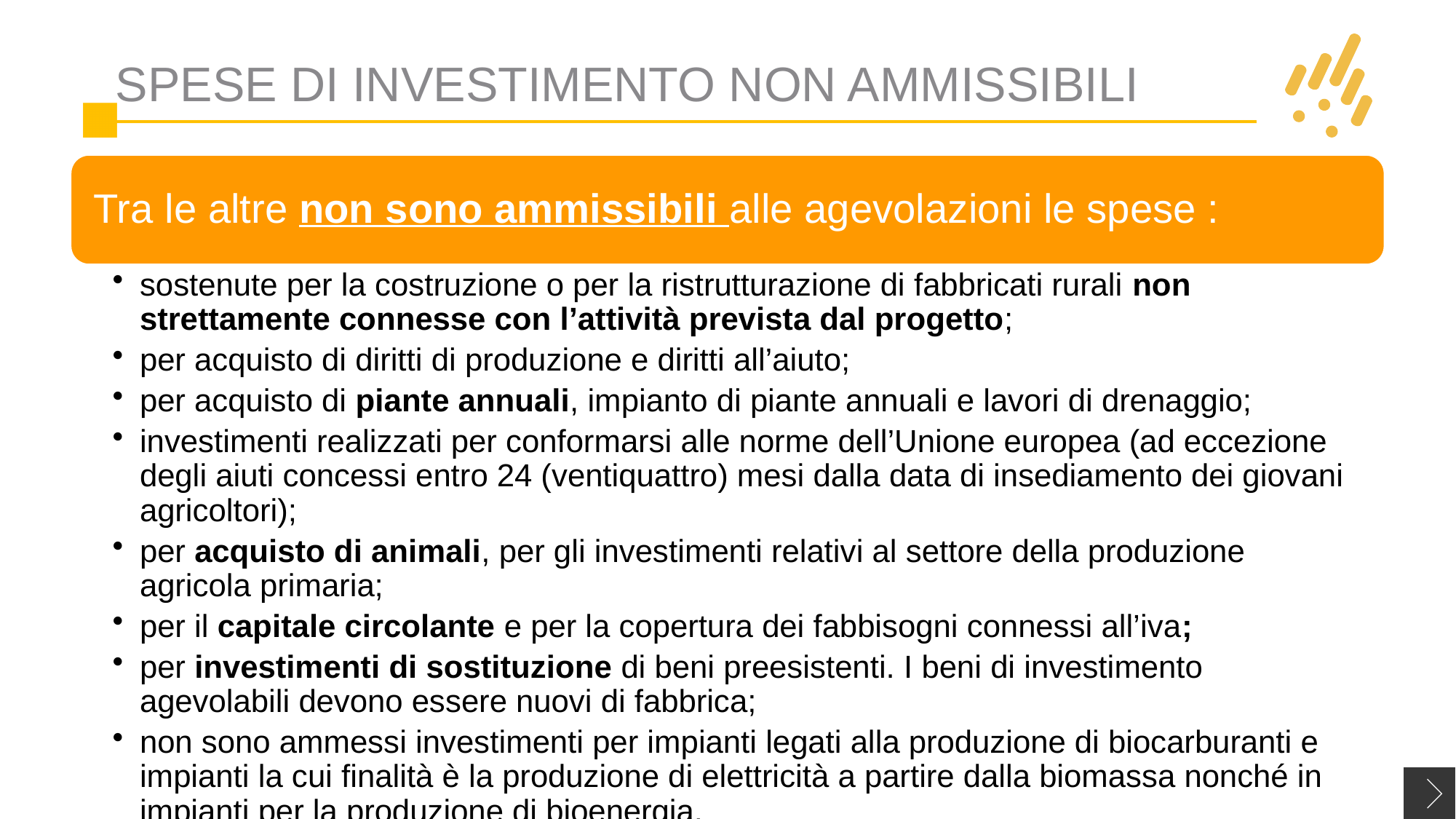

# Spese di investimento non ammissibili
Tra le altre non sono ammissibili alle agevolazioni le spese :
sostenute per la costruzione o per la ristrutturazione di fabbricati rurali non strettamente connesse con l’attività prevista dal progetto;
per acquisto di diritti di produzione e diritti all’aiuto;
per acquisto di piante annuali, impianto di piante annuali e lavori di drenaggio;
investimenti realizzati per conformarsi alle norme dell’Unione europea (ad eccezione degli aiuti concessi entro 24 (ventiquattro) mesi dalla data di insediamento dei giovani agricoltori);
per acquisto di animali, per gli investimenti relativi al settore della produzione agricola primaria;
per il capitale circolante e per la copertura dei fabbisogni connessi all’iva;
per investimenti di sostituzione di beni preesistenti. I beni di investimento agevolabili devono essere nuovi di fabbrica;
non sono ammessi investimenti per impianti legati alla produzione di biocarburanti e impianti la cui finalità è la produzione di elettricità a partire dalla biomassa nonché in impianti per la produzione di bioenergia.